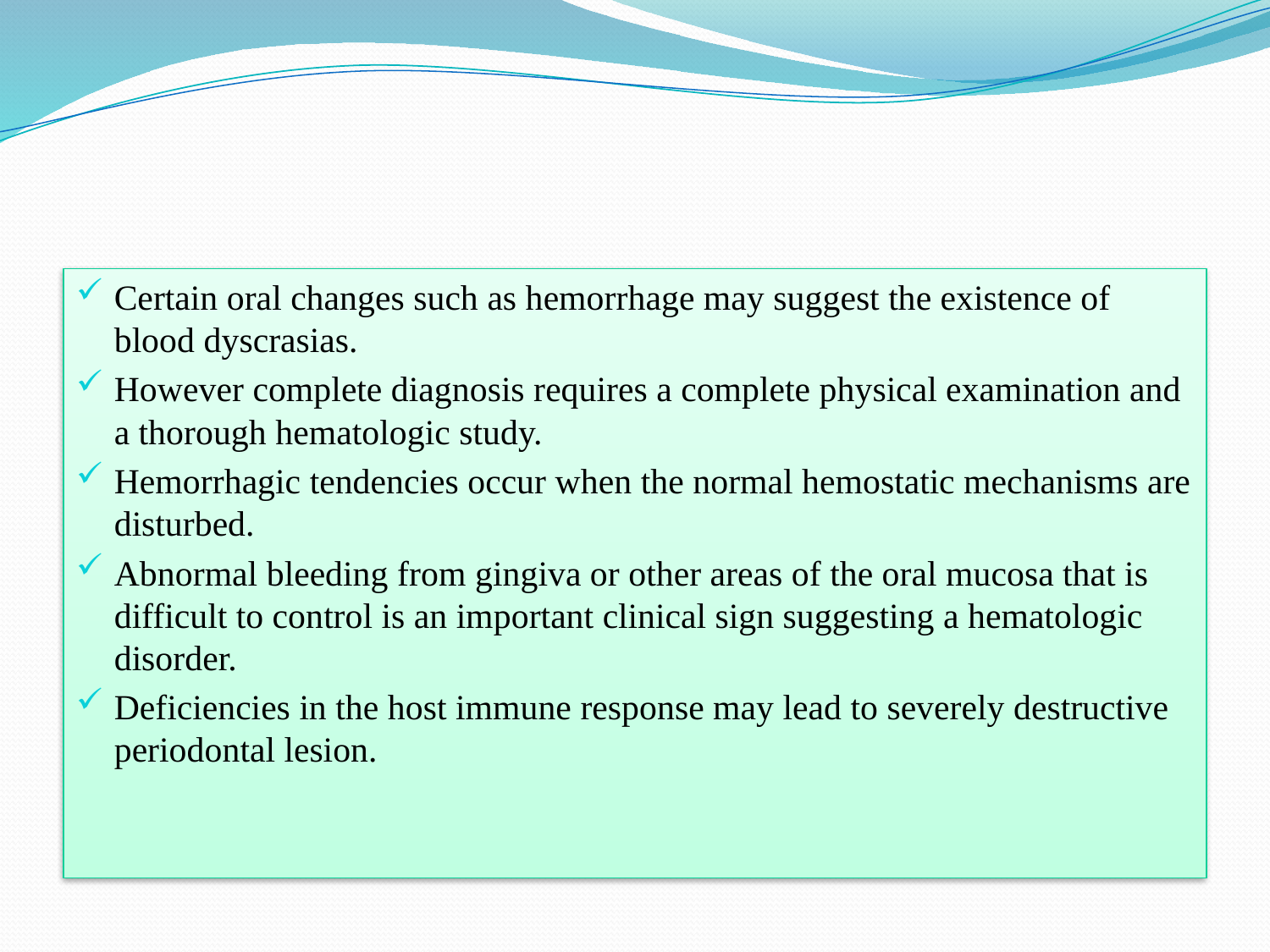

#
Certain oral changes such as hemorrhage may suggest the existence of blood dyscrasias.
However complete diagnosis requires a complete physical examination and a thorough hematologic study.
Hemorrhagic tendencies occur when the normal hemostatic mechanisms are disturbed.
Abnormal bleeding from gingiva or other areas of the oral mucosa that is difficult to control is an important clinical sign suggesting a hematologic disorder.
Deficiencies in the host immune response may lead to severely destructive periodontal lesion.